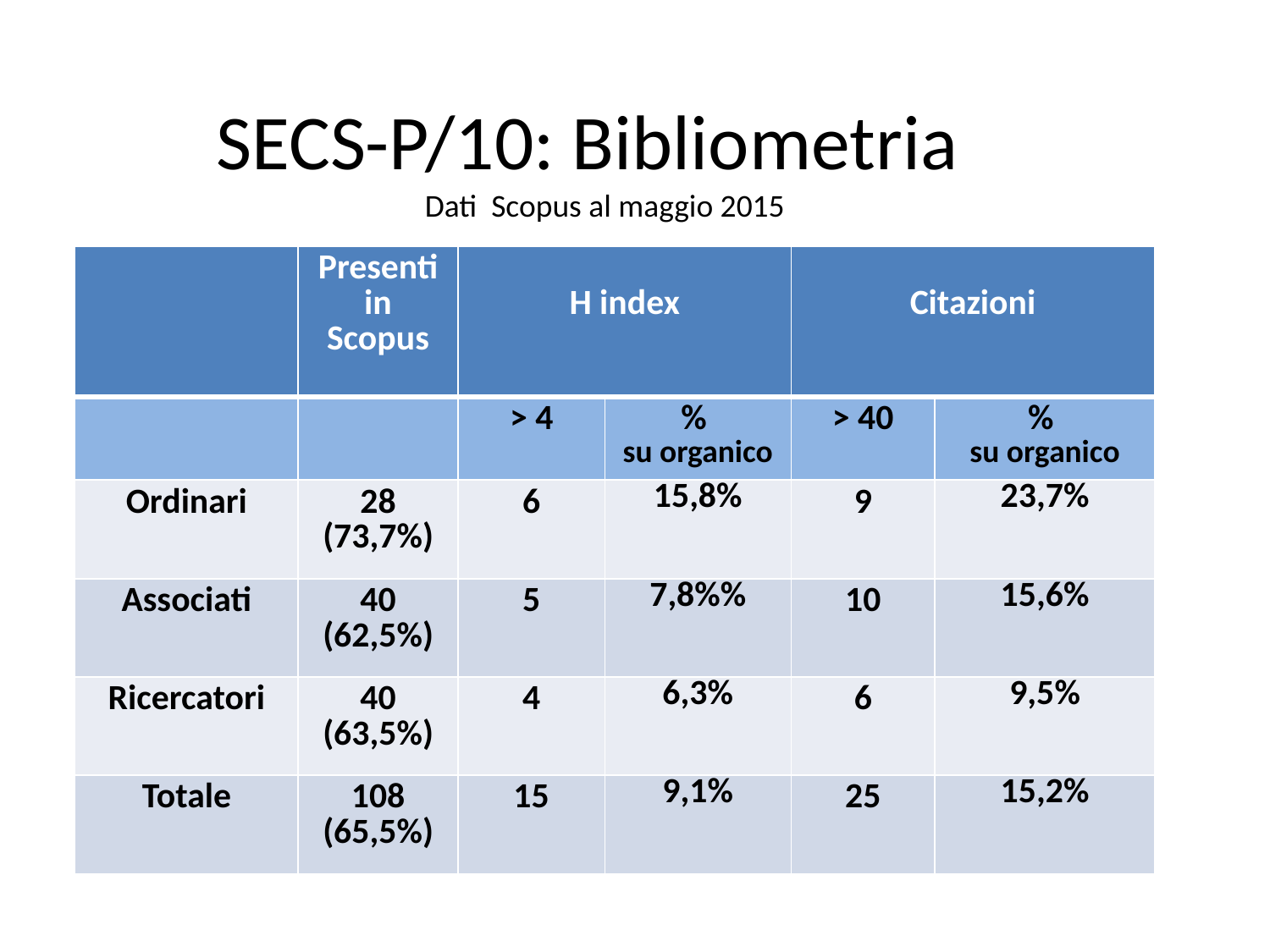

# SECS-P/10: Bibliometria Dati  Scopus al maggio 2015
|  | Presenti in Scopus | H index |  | Citazioni |  |
| --- | --- | --- | --- | --- | --- |
|  |  | > 4 | % su organico | > 40 | % su organico |
| Ordinari | 28 (73,7%) | 6 | 15,8% | 9 | 23,7% |
| Associati | 40 (62,5%) | 5 | 7,8%% | 10 | 15,6% |
| Ricercatori | 40 (63,5%) | 4 | 6,3% | 6 | 9,5% |
| Totale | 108 (65,5%) | 15 | 9,1% | 25 | 15,2% |